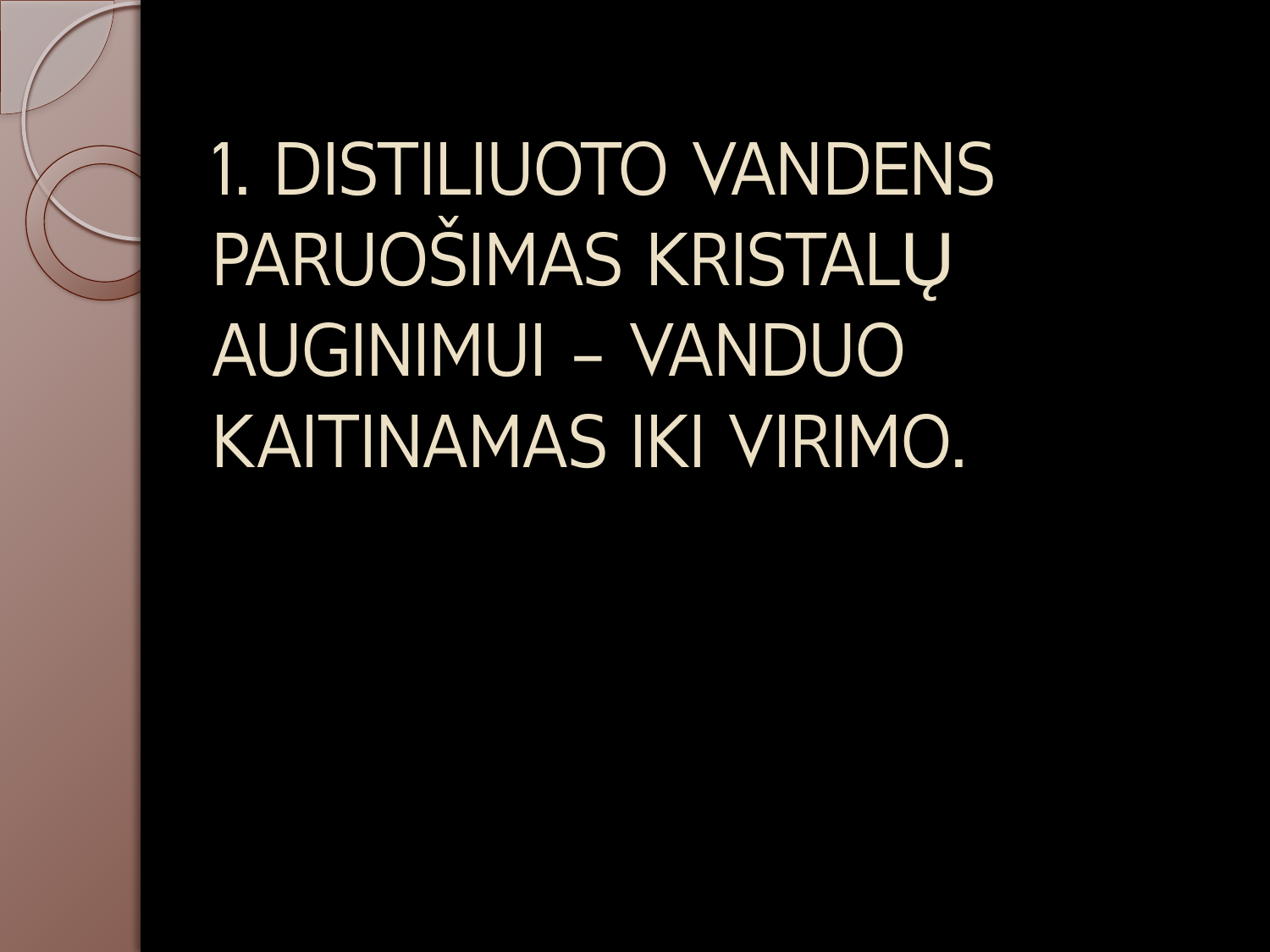

# 1. DISTILIUOTO VANDENS PARUOŠIMAS KRISTALŲ AUGINIMUI – VANDUO KAITINAMAS IKI VIRIMO.